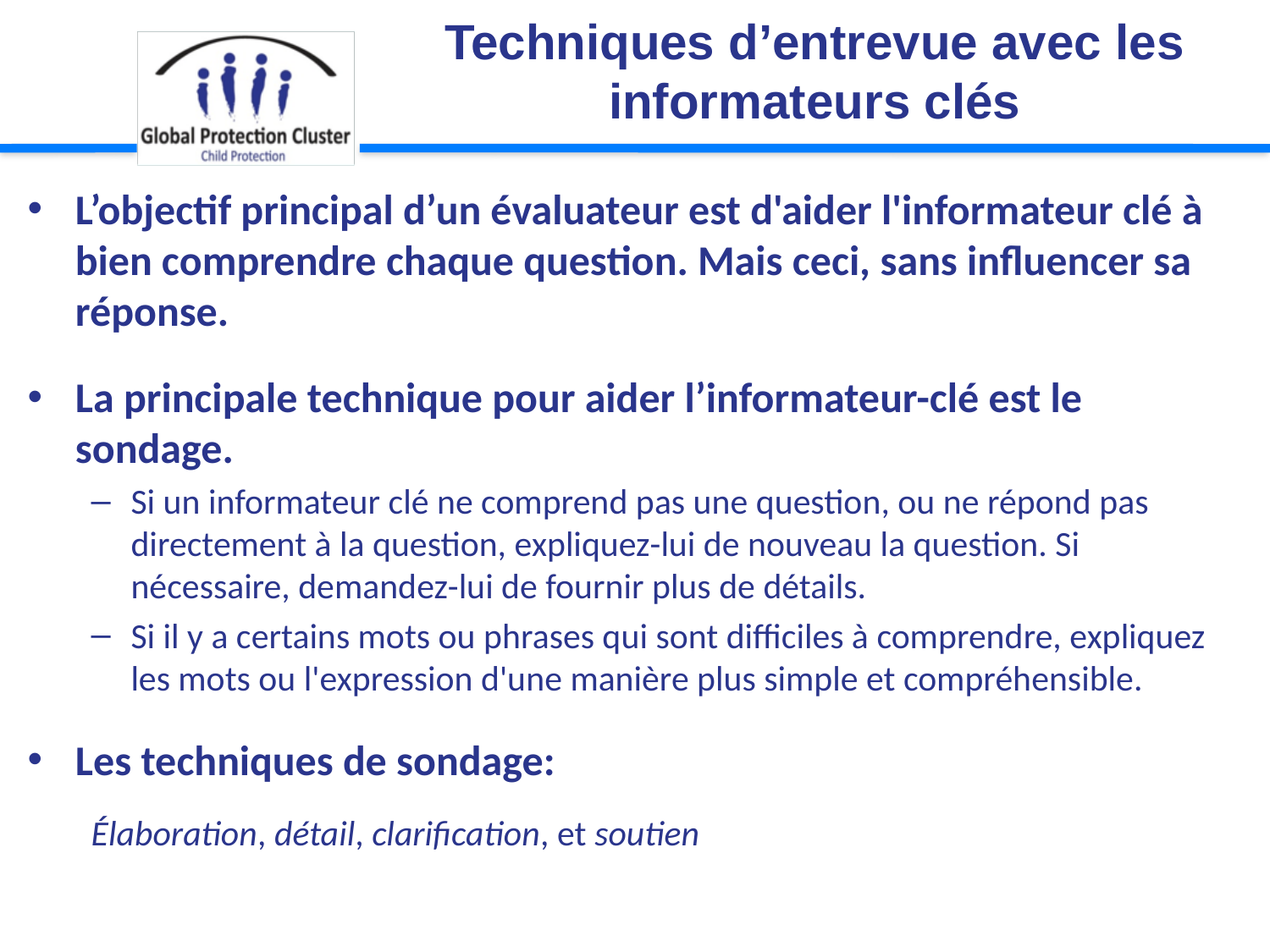

Techniques d’entrevue avec les informateurs clés
L’objectif principal d’un évaluateur est d'aider l'informateur clé à bien comprendre chaque question. Mais ceci, sans influencer sa réponse.

La principale technique pour aider l’informateur-clé est le sondage.
Si un informateur clé ne comprend pas une question, ou ne répond pas directement à la question, expliquez-lui de nouveau la question. Si nécessaire, demandez-lui de fournir plus de détails.
Si il y a certains mots ou phrases qui sont difficiles à comprendre, expliquez les mots ou l'expression d'une manière plus simple et compréhensible.

Les techniques de sondage:

Élaboration, détail, clarification, et soutien